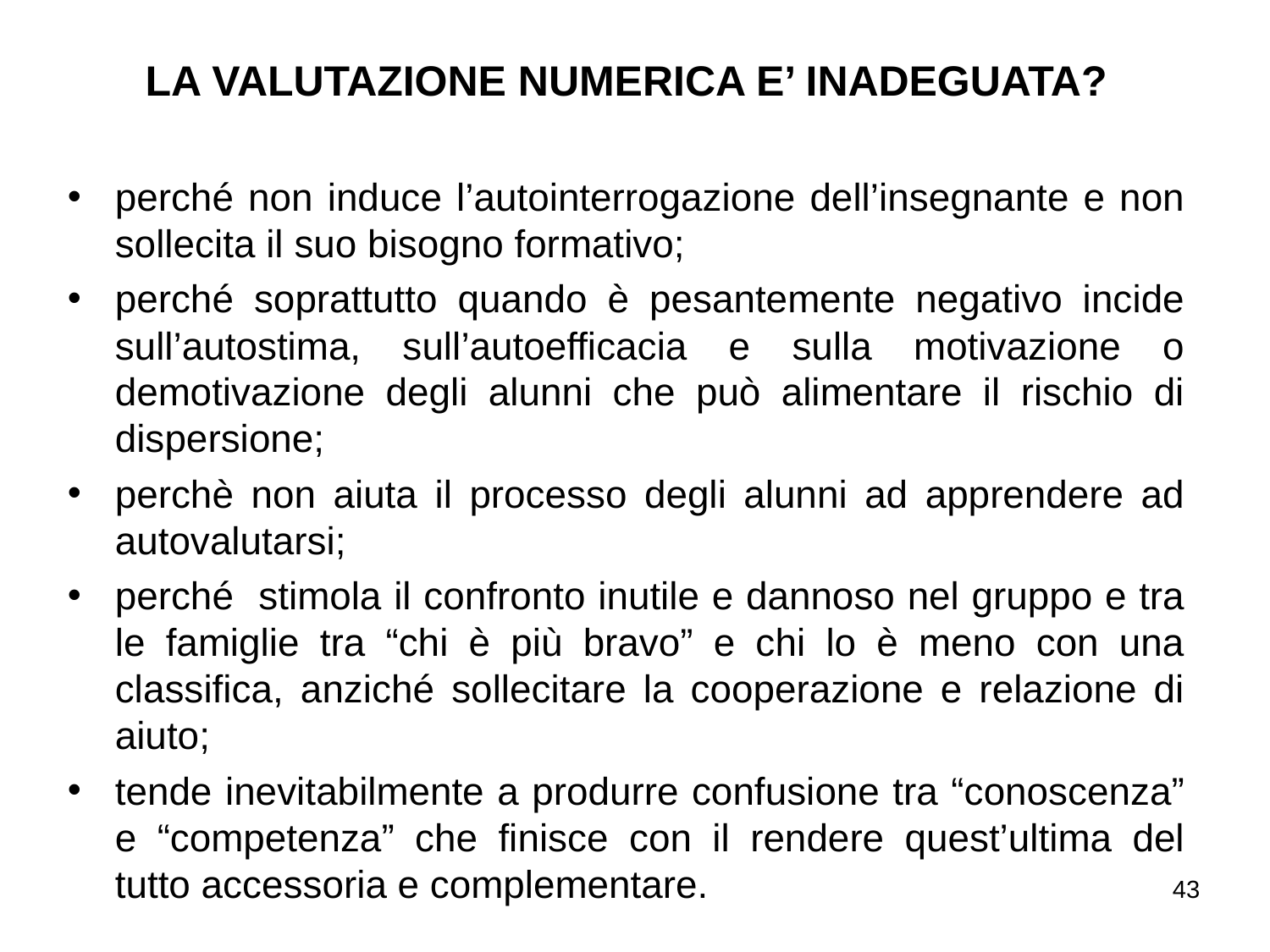

LA VALUTAZIONE NUMERICA E’ INADEGUATA?
perché non induce l’autointerrogazione dell’insegnante e non sollecita il suo bisogno formativo;
perché soprattutto quando è pesantemente negativo incide sull’autostima, sull’autoefficacia e sulla motivazione o demotivazione degli alunni che può alimentare il rischio di dispersione;
perchè non aiuta il processo degli alunni ad apprendere ad autovalutarsi;
perché  stimola il confronto inutile e dannoso nel gruppo e tra le famiglie tra “chi è più bravo” e chi lo è meno con una classifica, anziché sollecitare la cooperazione e relazione di aiuto;
tende inevitabilmente a produrre confusione tra “conoscenza” e “competenza” che finisce con il rendere quest’ultima del tutto accessoria e complementare.
43